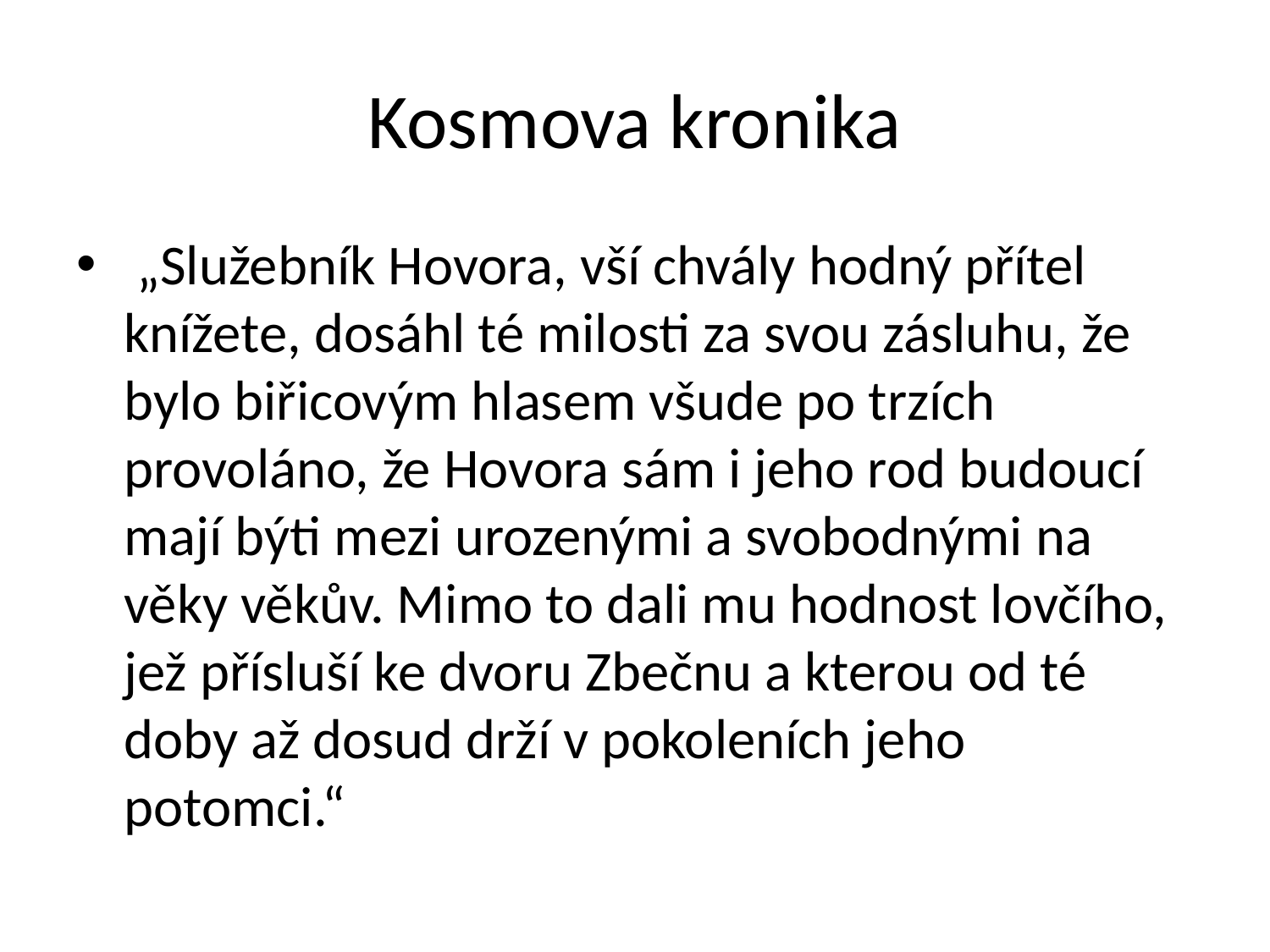

# Kosmova kronika
 „Služebník Hovora, vší chvály hodný přítel knížete, dosáhl té milosti za svou zásluhu, že bylo biřicovým hlasem všude po trzích provoláno, že Hovora sám i jeho rod budoucí mají býti mezi urozenými a svobodnými na věky věkův. Mimo to dali mu hodnost lovčího, jež přísluší ke dvoru Zbečnu a kterou od té doby až dosud drží v pokoleních jeho potomci.“